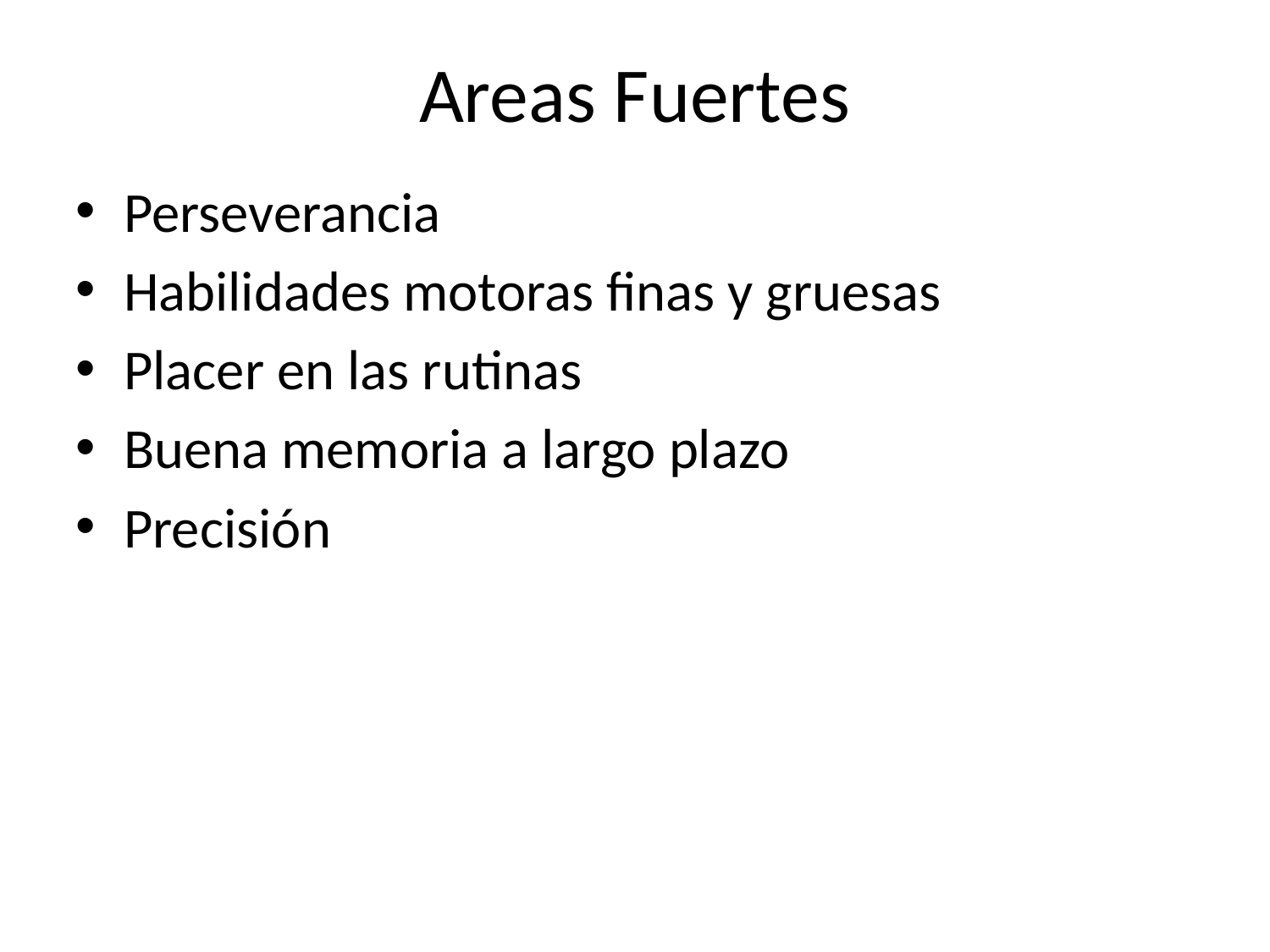

# Areas Fuertes
Perseverancia
Habilidades motoras finas y gruesas
Placer en las rutinas
Buena memoria a largo plazo
Precisión